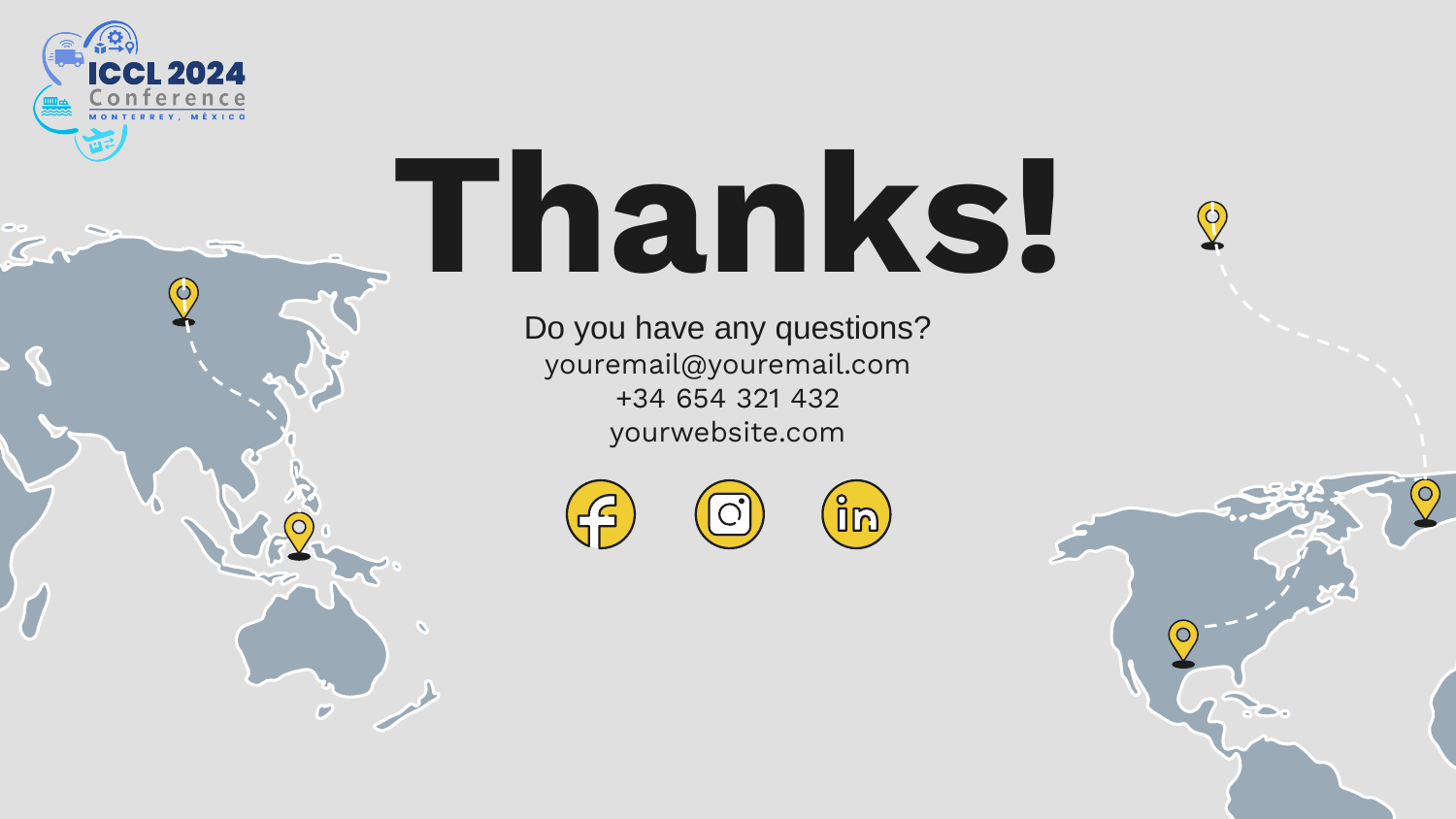

# Thanks!

Do you have any questions?
youremail@youremail.com
+34 654 321 432
yourwebsite.com